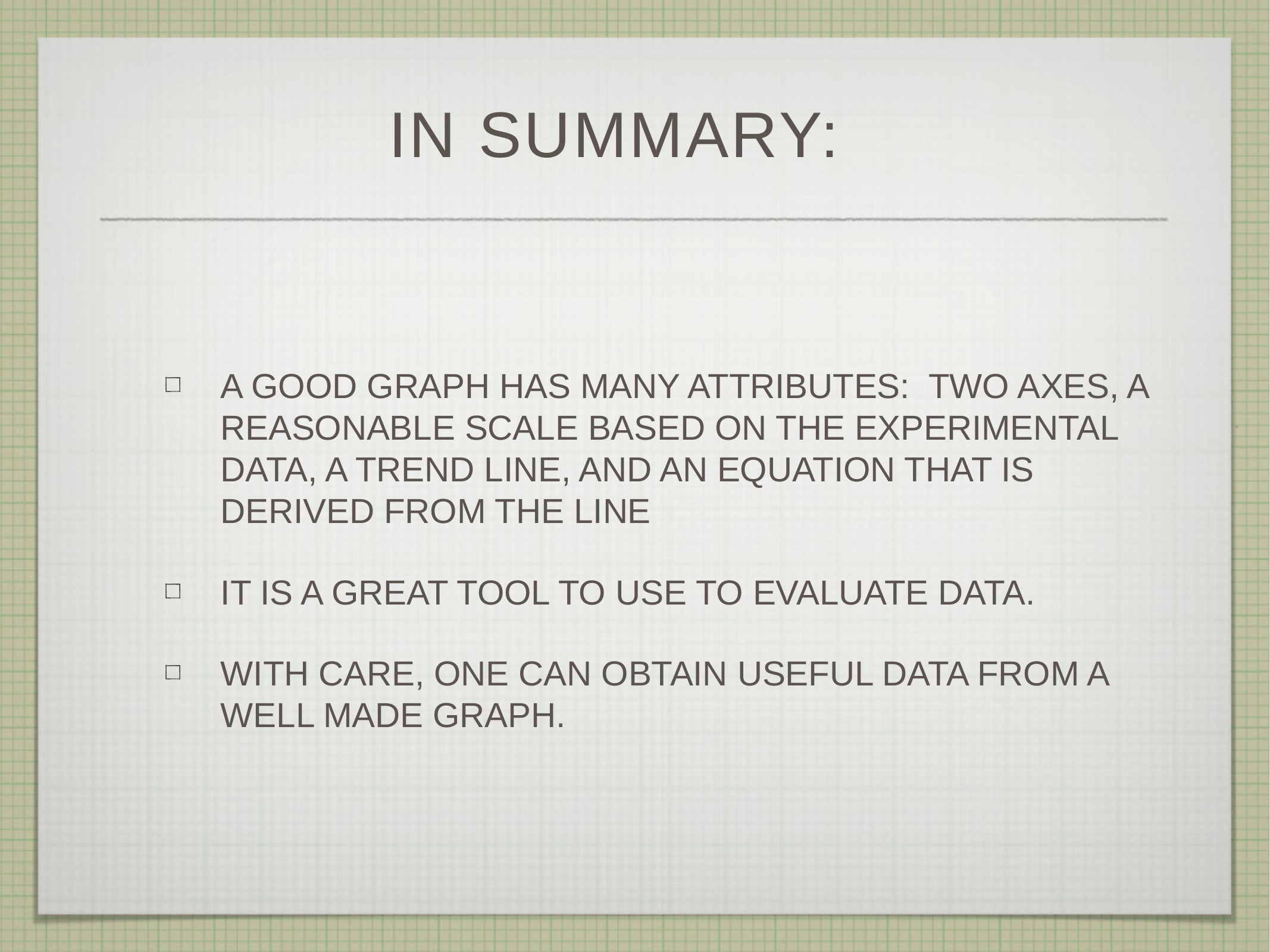

# In summary:
a good graph has many attributes:  two axes, a reasonable scale based on the experimental data, a trend line, and an equation that is derived from the line
it is a great tool to use to evaluate data.
with care, one can obtain useful data from a well made graph.